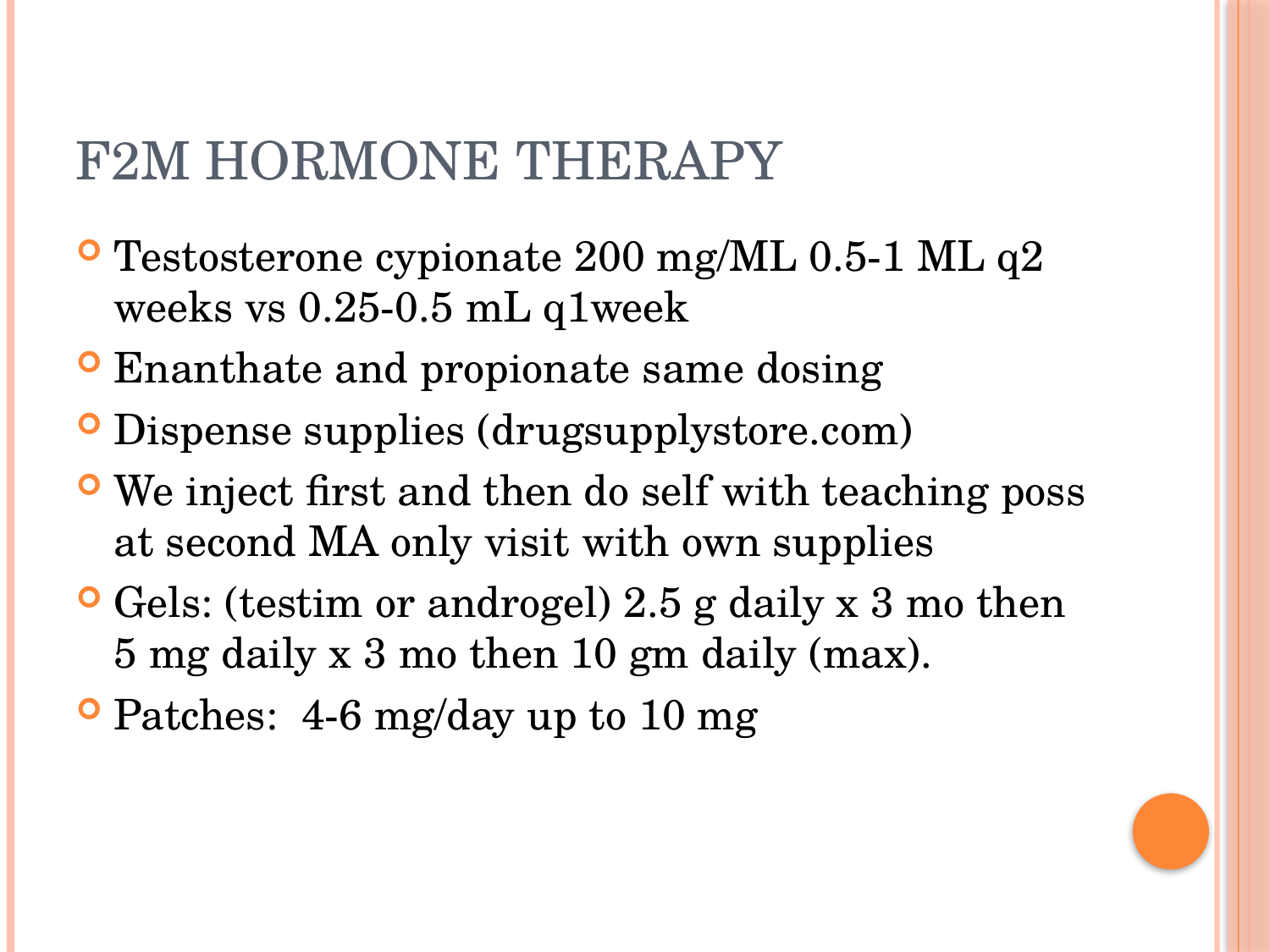

# F2M Hormone Therapy
Testosterone cypionate 200 mg/ML 0.5-1 ML q2 weeks vs 0.25-0.5 mL q1week
Enanthate and propionate same dosing
Dispense supplies (drugsupplystore.com)
We inject first and then do self with teaching poss at second MA only visit with own supplies
Gels: (testim or androgel) 2.5 g daily x 3 mo then 5 mg daily x 3 mo then 10 gm daily (max).
Patches:  4-6 mg/day up to 10 mg